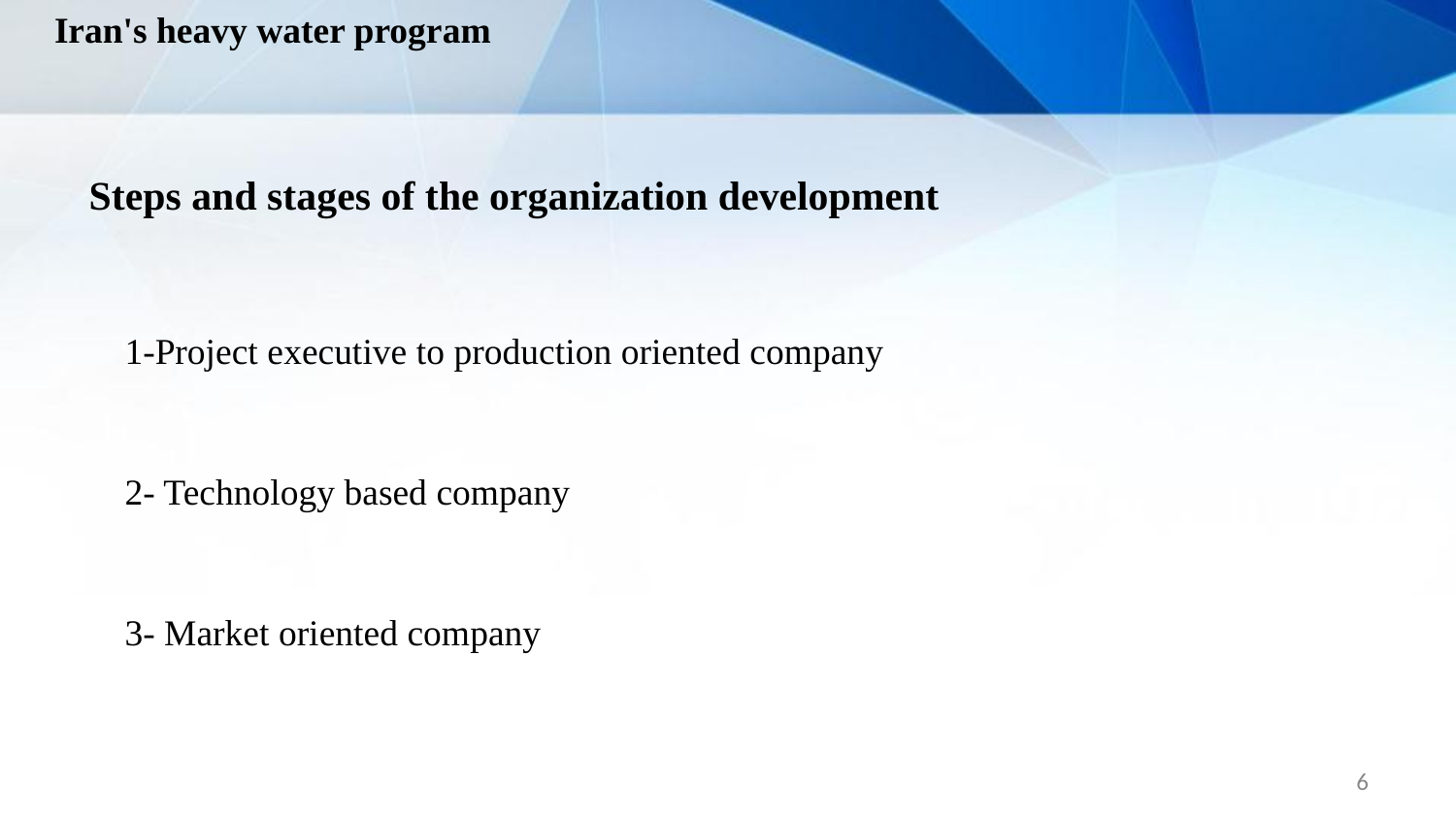

Iran's heavy water program
# Steps and stages of the organization development
1-Project executive to production oriented company
2- Technology based company
3- Market oriented company
6